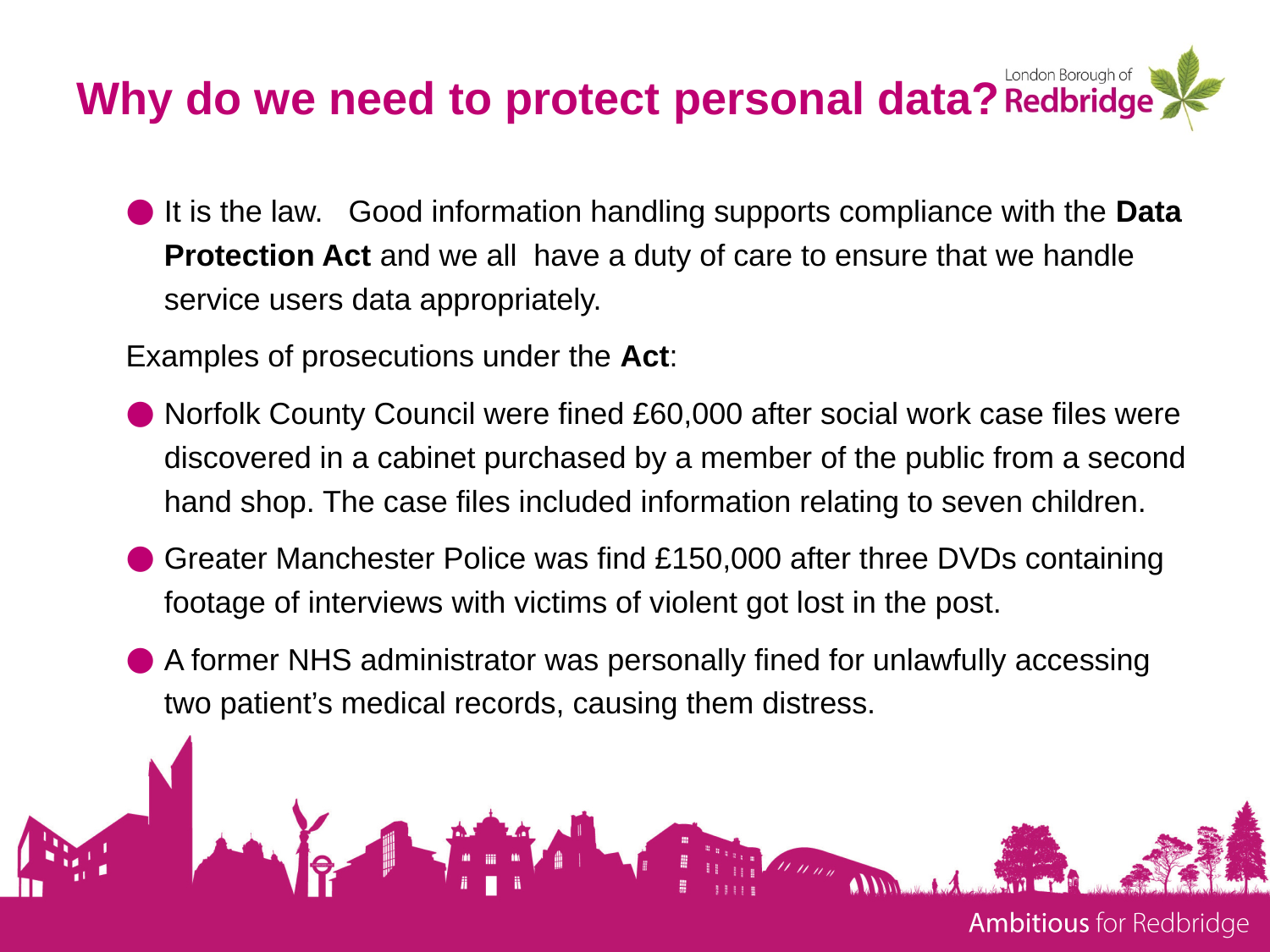

# Why do we need to protect personal data?
It is the law.   Good information handling supports compliance with the Data Protection Act and we all  have a duty of care to ensure that we handle service users data appropriately.
Examples of prosecutions under the Act:
Norfolk County Council were fined £60,000 after social work case files were discovered in a cabinet purchased by a member of the public from a second hand shop. The case files included information relating to seven children.
Greater Manchester Police was find £150,000 after three DVDs containing footage of interviews with victims of violent got lost in the post.
A former NHS administrator was personally fined for unlawfully accessing two patient’s medical records, causing them distress.